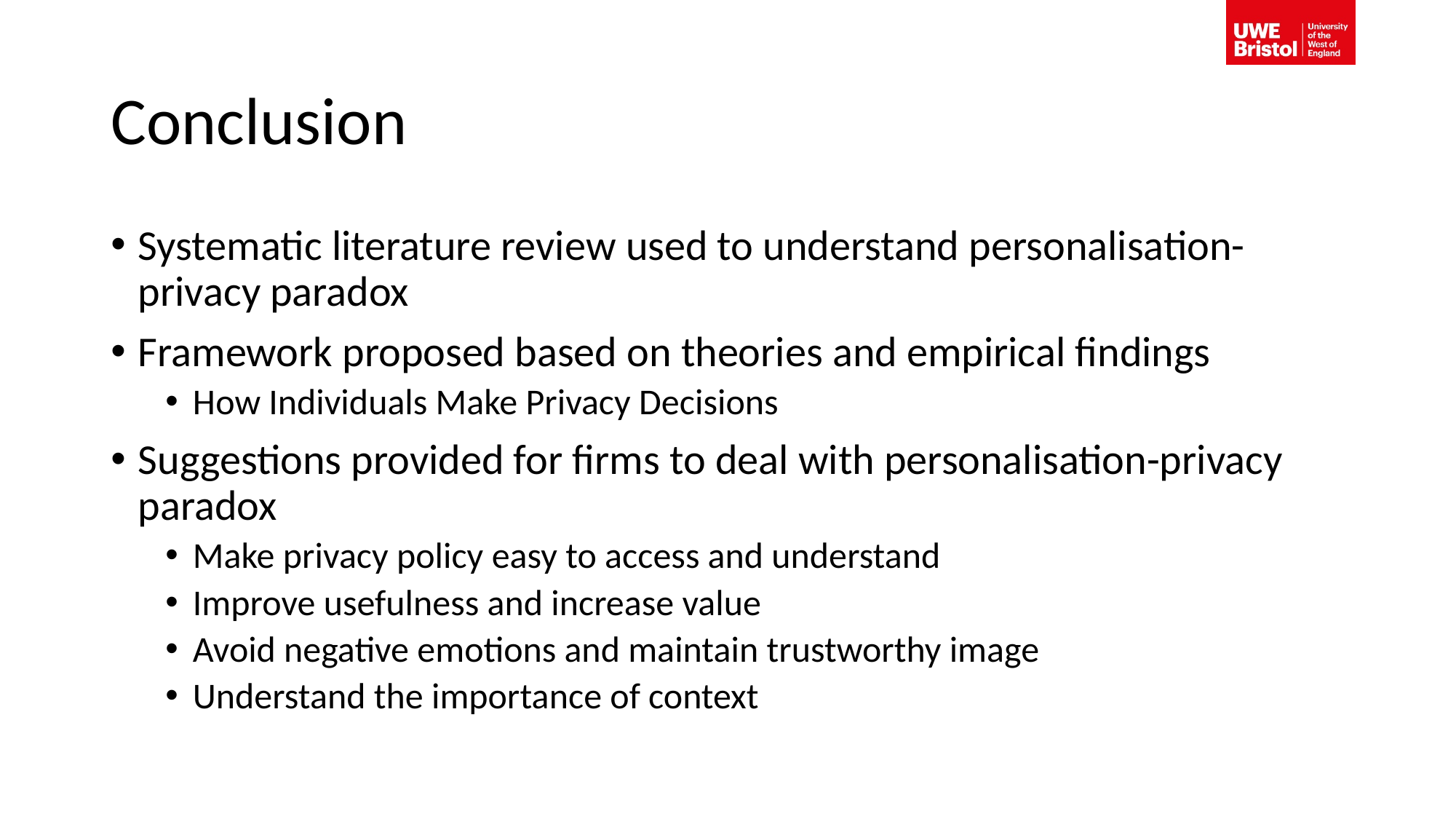

# Conclusion
Systematic literature review used to understand personalisation-privacy paradox
Framework proposed based on theories and empirical findings
How Individuals Make Privacy Decisions
Suggestions provided for firms to deal with personalisation-privacy paradox
Make privacy policy easy to access and understand
Improve usefulness and increase value
Avoid negative emotions and maintain trustworthy image
Understand the importance of context